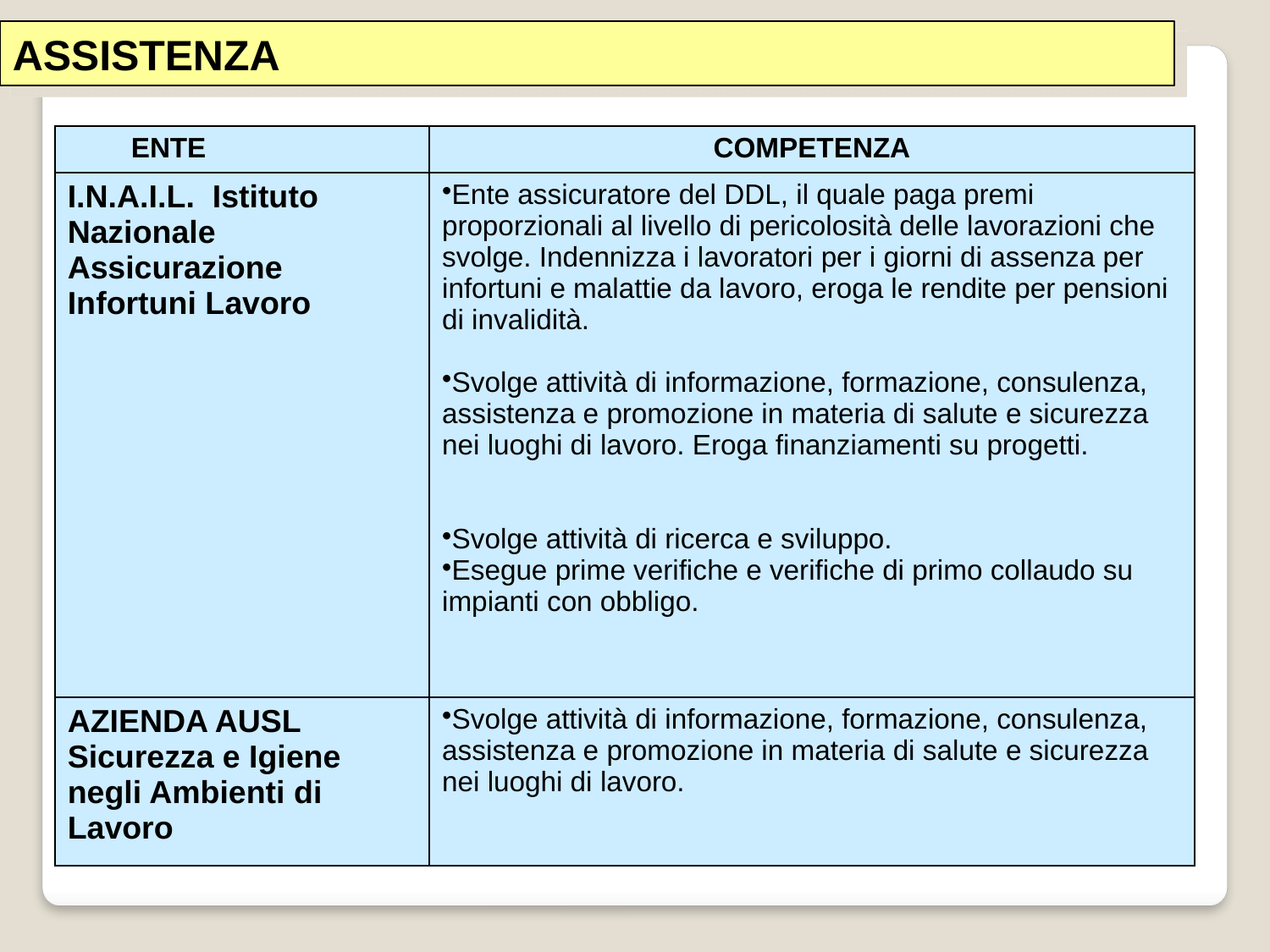

ASSISTENZA
| ENTE | COMPETENZA |
| --- | --- |
| I.N.A.I.L. Istituto Nazionale Assicurazione Infortuni Lavoro | Ente assicuratore del DDL, il quale paga premi proporzionali al livello di pericolosità delle lavorazioni che svolge. Indennizza i lavoratori per i giorni di assenza per infortuni e malattie da lavoro, eroga le rendite per pensioni di invalidità. Svolge attività di informazione, formazione, consulenza, assistenza e promozione in materia di salute e sicurezza nei luoghi di lavoro. Eroga finanziamenti su progetti. Svolge attività di ricerca e sviluppo. Esegue prime verifiche e verifiche di primo collaudo su impianti con obbligo. |
| AZIENDA AUSL Sicurezza e Igiene negli Ambienti di Lavoro | Svolge attività di informazione, formazione, consulenza, assistenza e promozione in materia di salute e sicurezza nei luoghi di lavoro. |